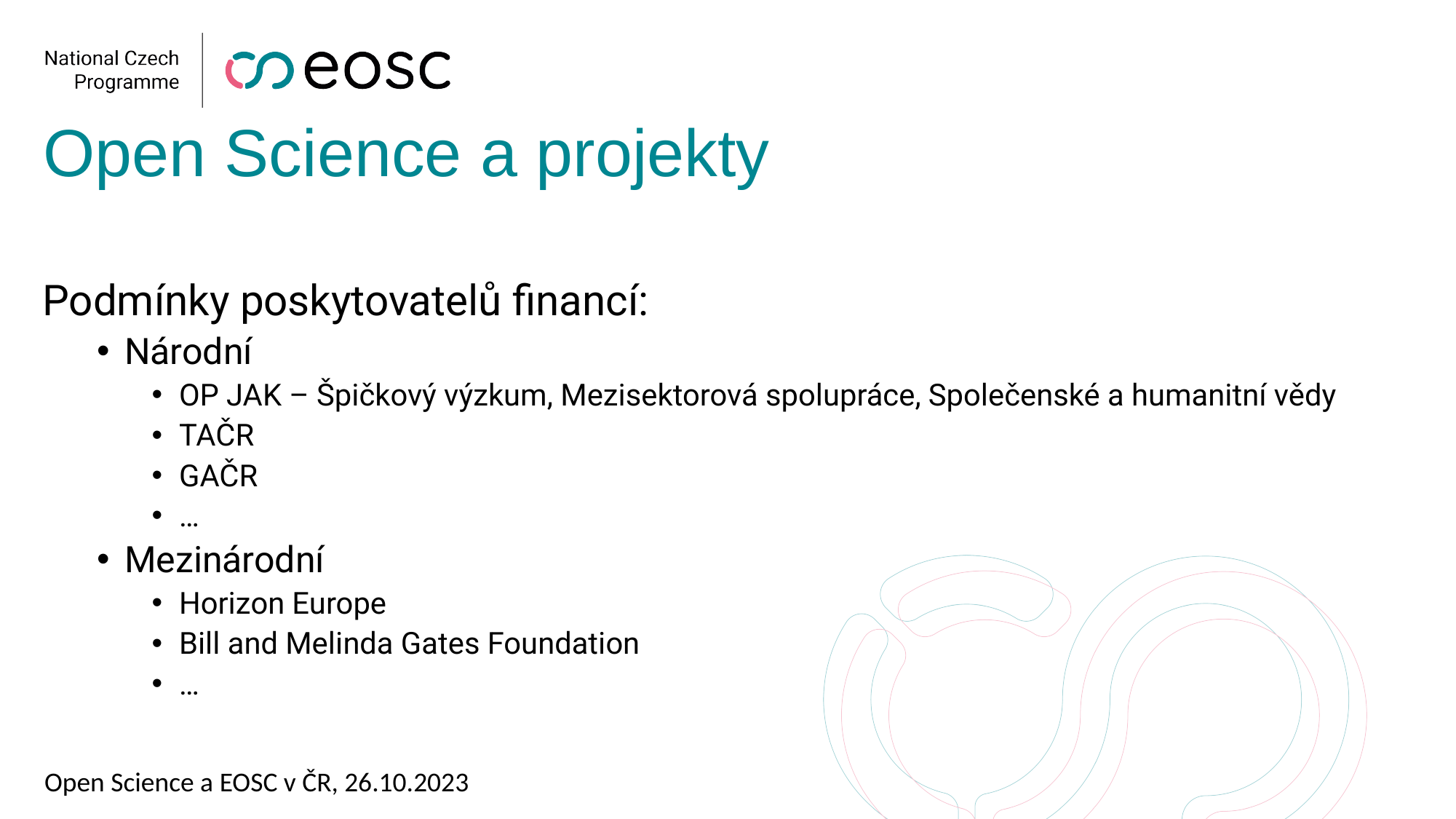

# Open Science a projekty
Podmínky poskytovatelů financí:
Národní
OP JAK – Špičkový výzkum, Mezisektorová spolupráce, Společenské a humanitní vědy
TAČR
GAČR
…
Mezinárodní
Horizon Europe
Bill and Melinda Gates Foundation
…
Open Science a EOSC v ČR, 26.10.2023